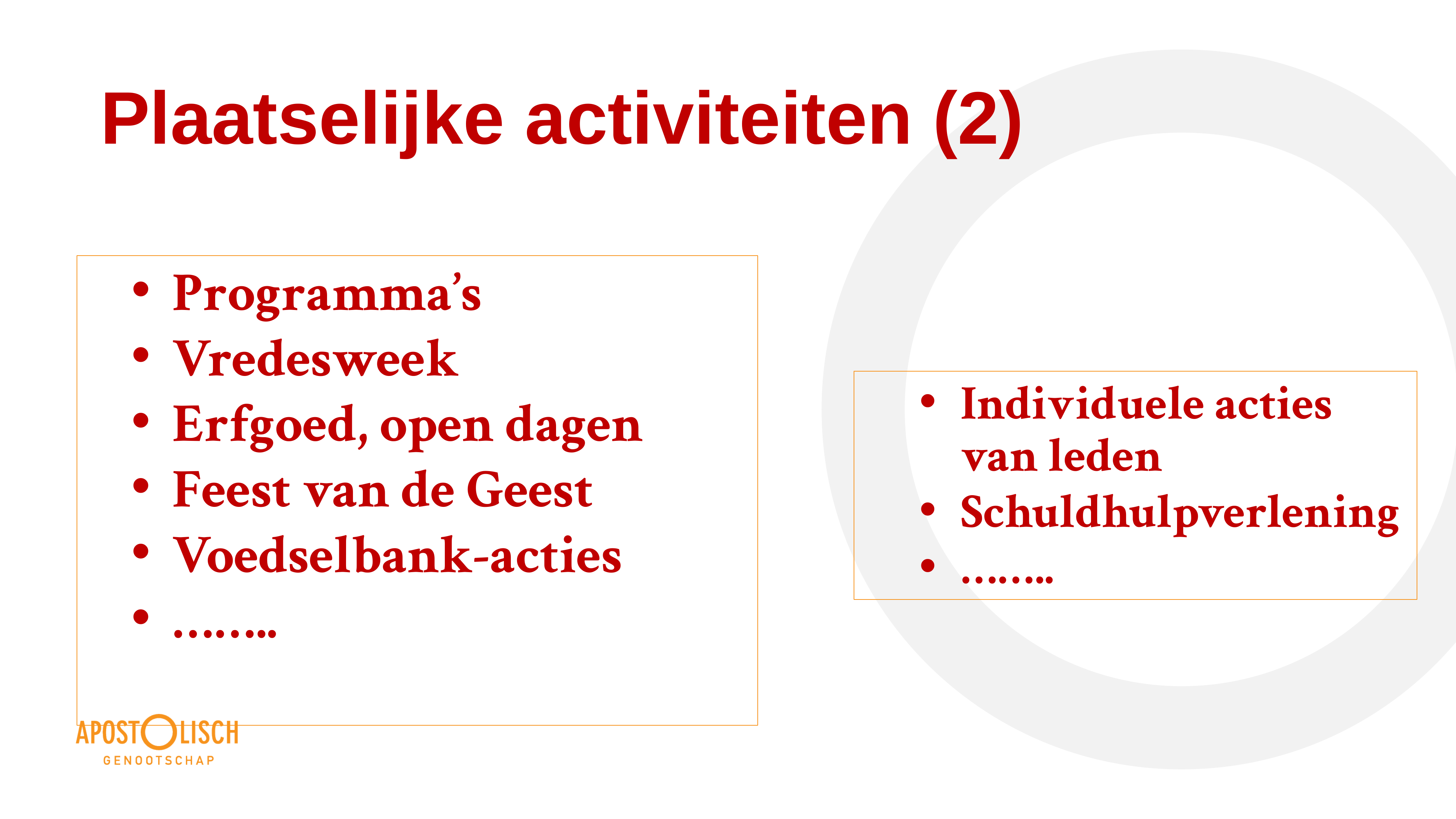

# Plaatselijke activiteiten (2)
Programma’s
Vredesweek
Erfgoed, open dagen
Feest van de Geest
Voedselbank-acties
……..
Individuele acties van leden
Schuldhulpverlening
……..